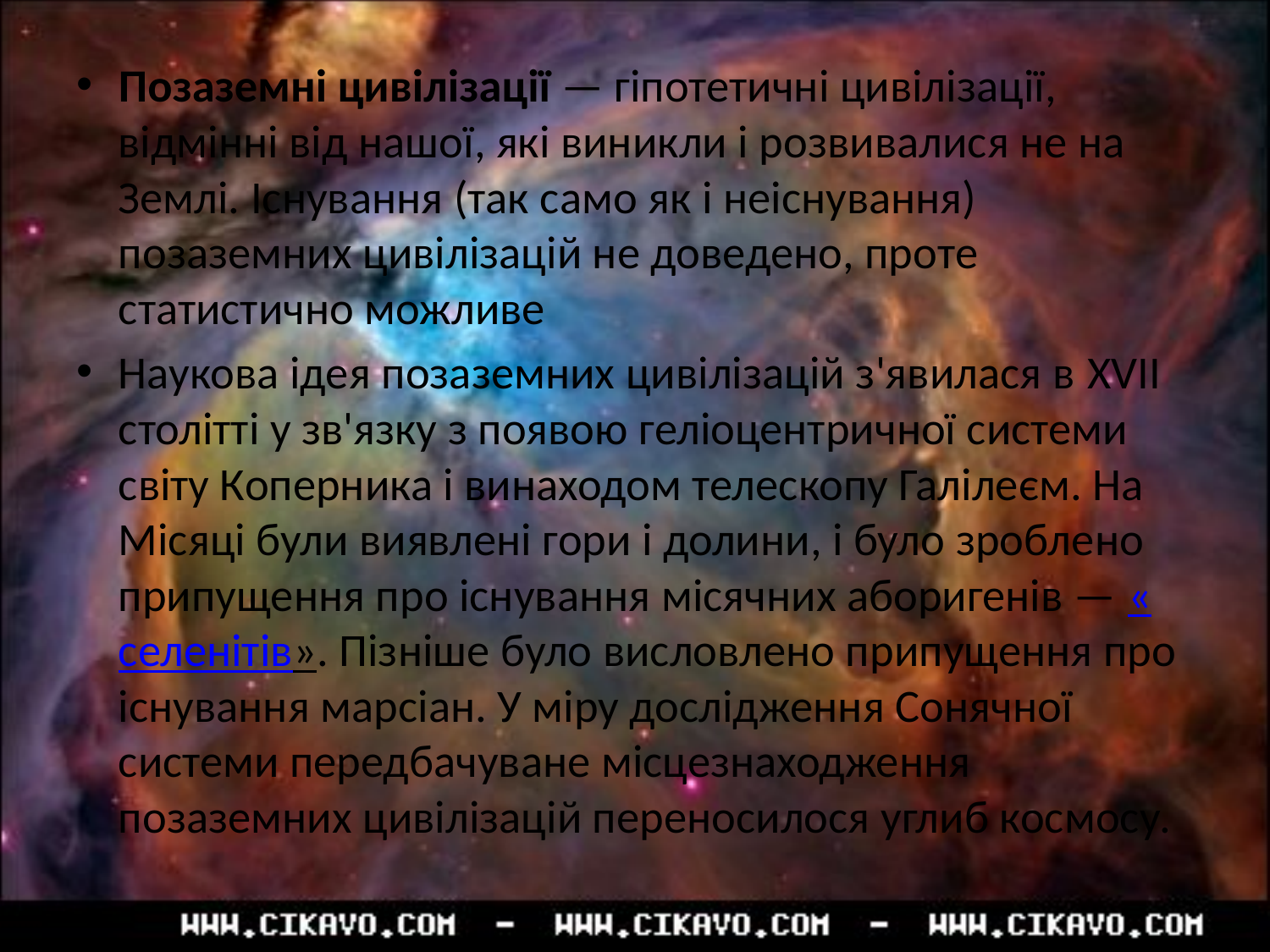

#
Позаземні цивілізації — гіпотетичні цивілізації, відмінні від нашої, які виникли і розвивалися не на Землі. Існування (так само як і неіснування) позаземних цивілізацій не доведено, проте статистично можливе
Наукова ідея позаземних цивілізацій з'явилася в XVII столітті у зв'язку з появою геліоцентричної системи світу Коперника і винаходом телескопу Галілеєм. На Місяці були виявлені гори і долини, і було зроблено припущення про існування місячних аборигенів — «селенітів». Пізніше було висловлено припущення про існування марсіан. У міру дослідження Сонячної системи передбачуване місцезнаходження позаземних цивілізацій переносилося углиб космосу.